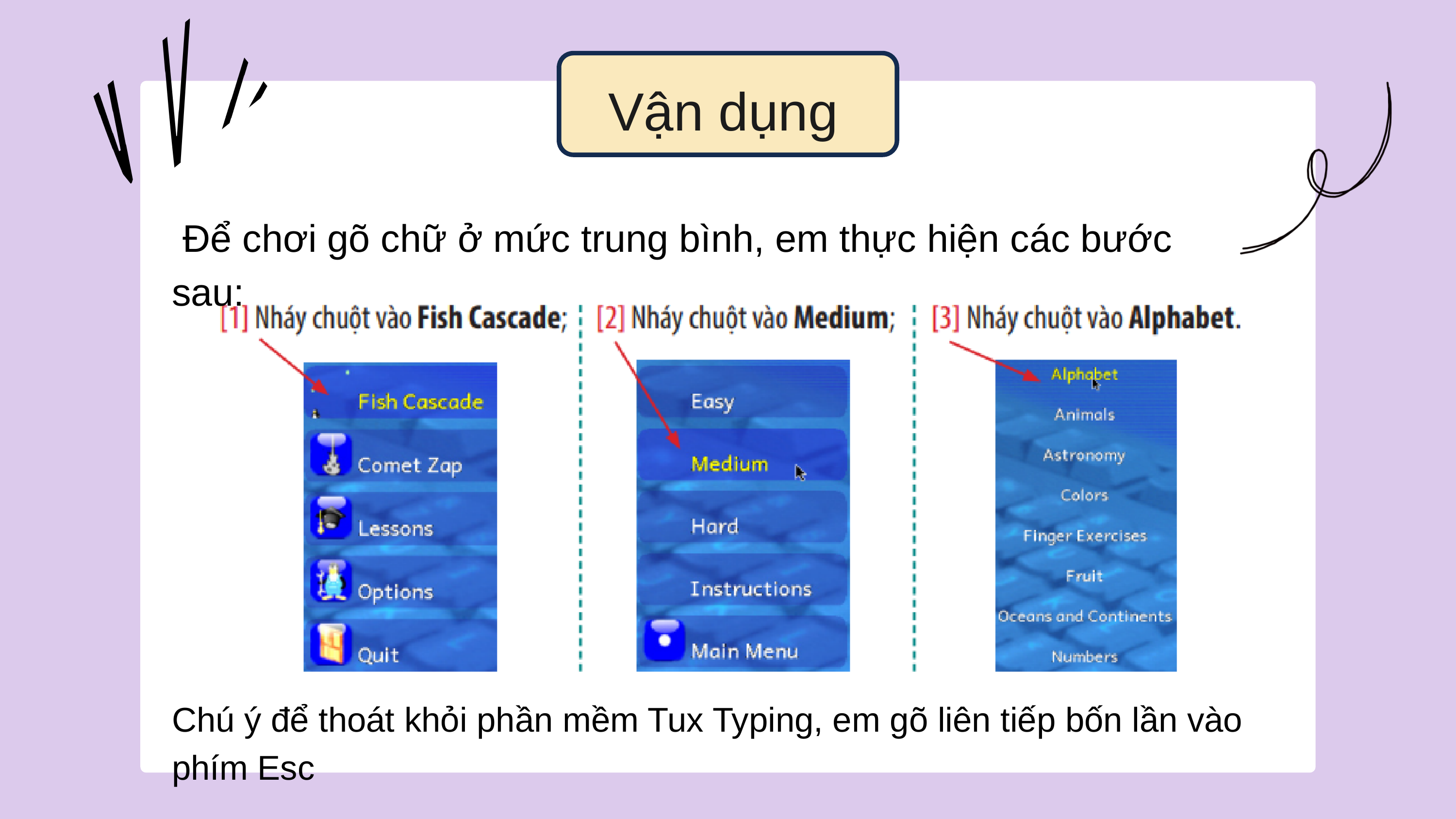

Vận dụng

 Để chơi gõ chữ ở mức trung bình, em thực hiện các bước sau:

Chú ý để thoát khỏi phần mềm Tux Typing, em gõ liên tiếp bốn lần vào phím Esc